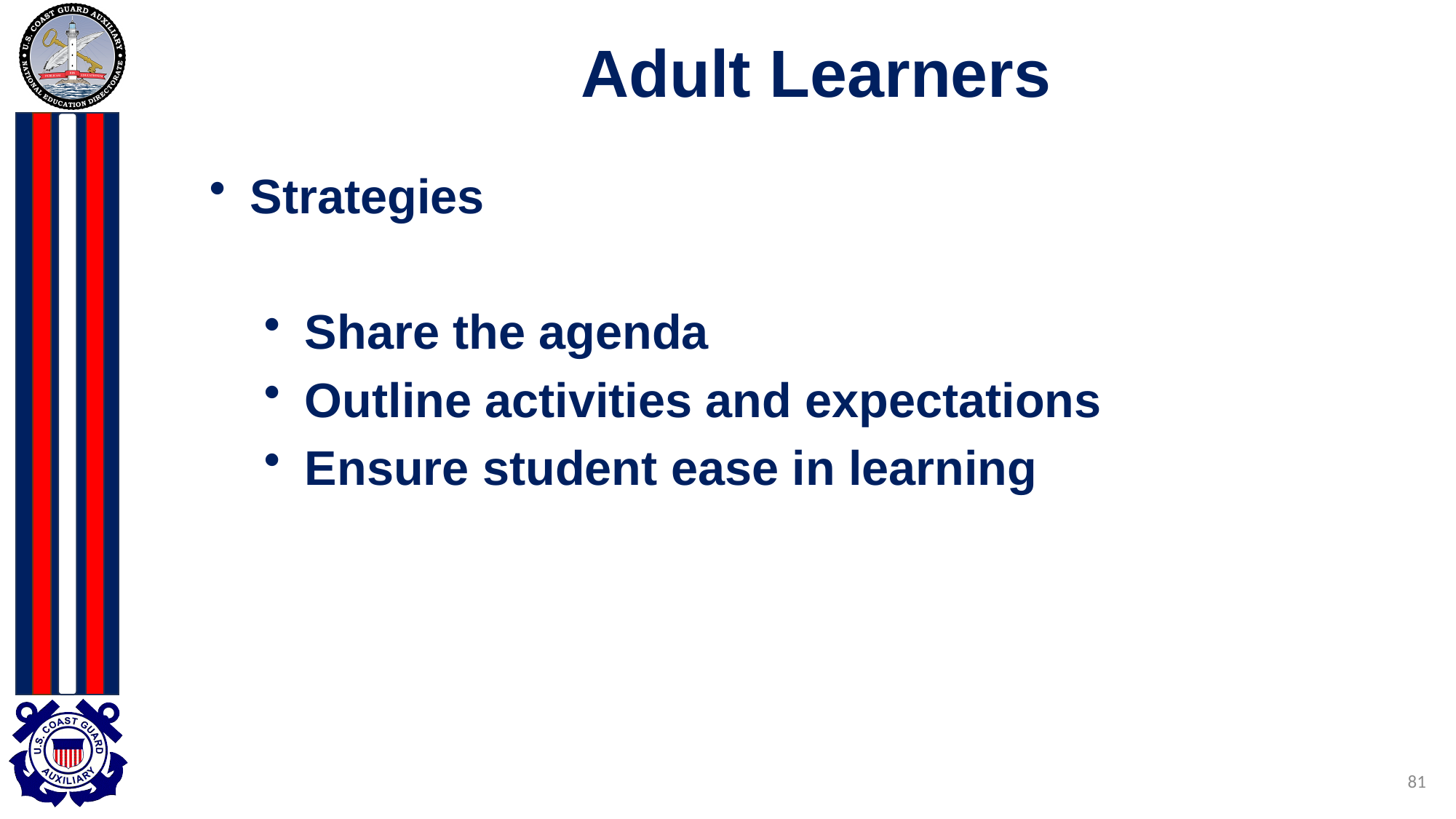

# Adult Learners
Strategies

Share the agenda
Outline activities and expectations
Ensure student ease in learning

81